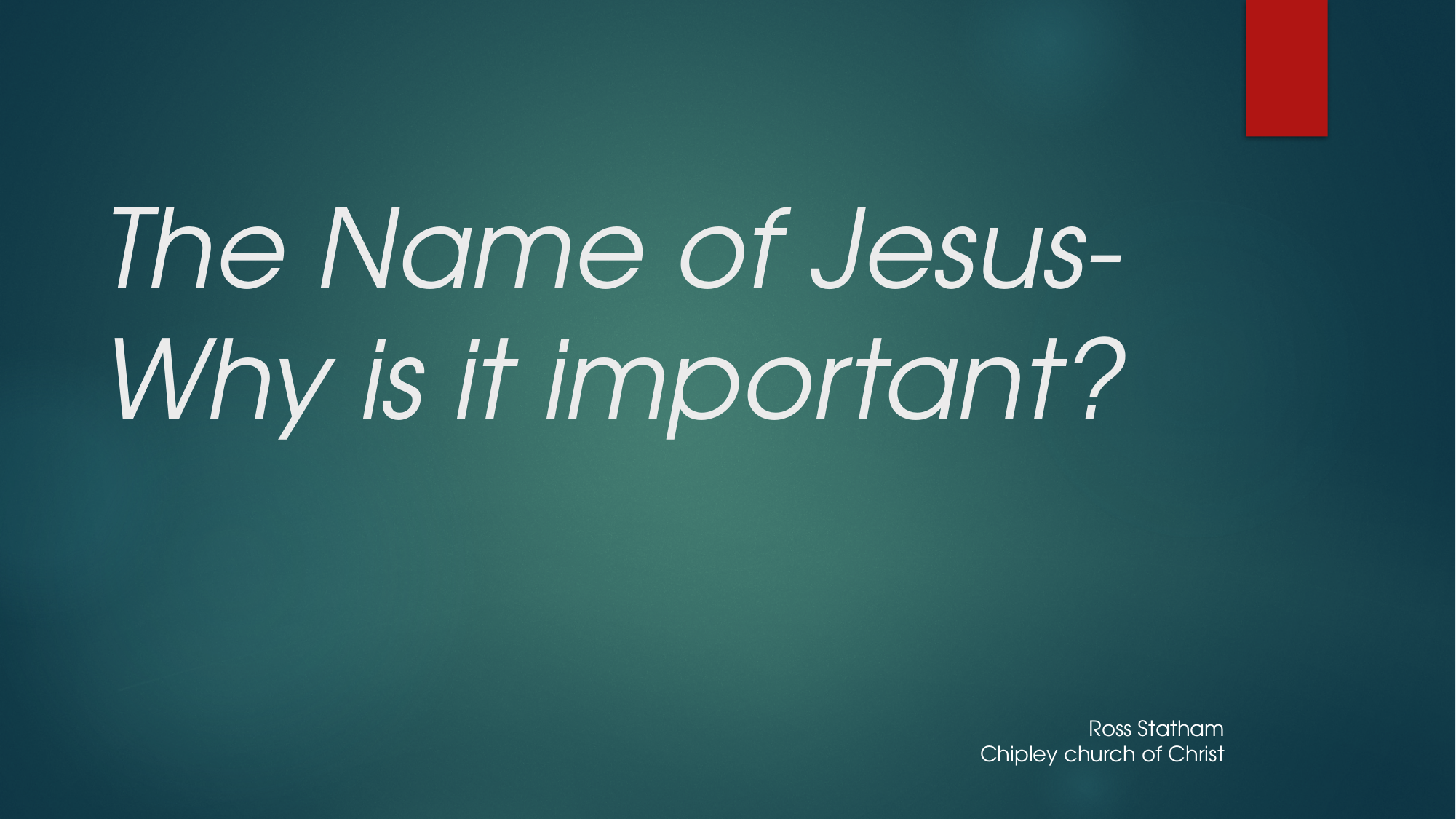

# The Name of Jesus-  Why is it important?
Ross Statham
Chipley church of Christ